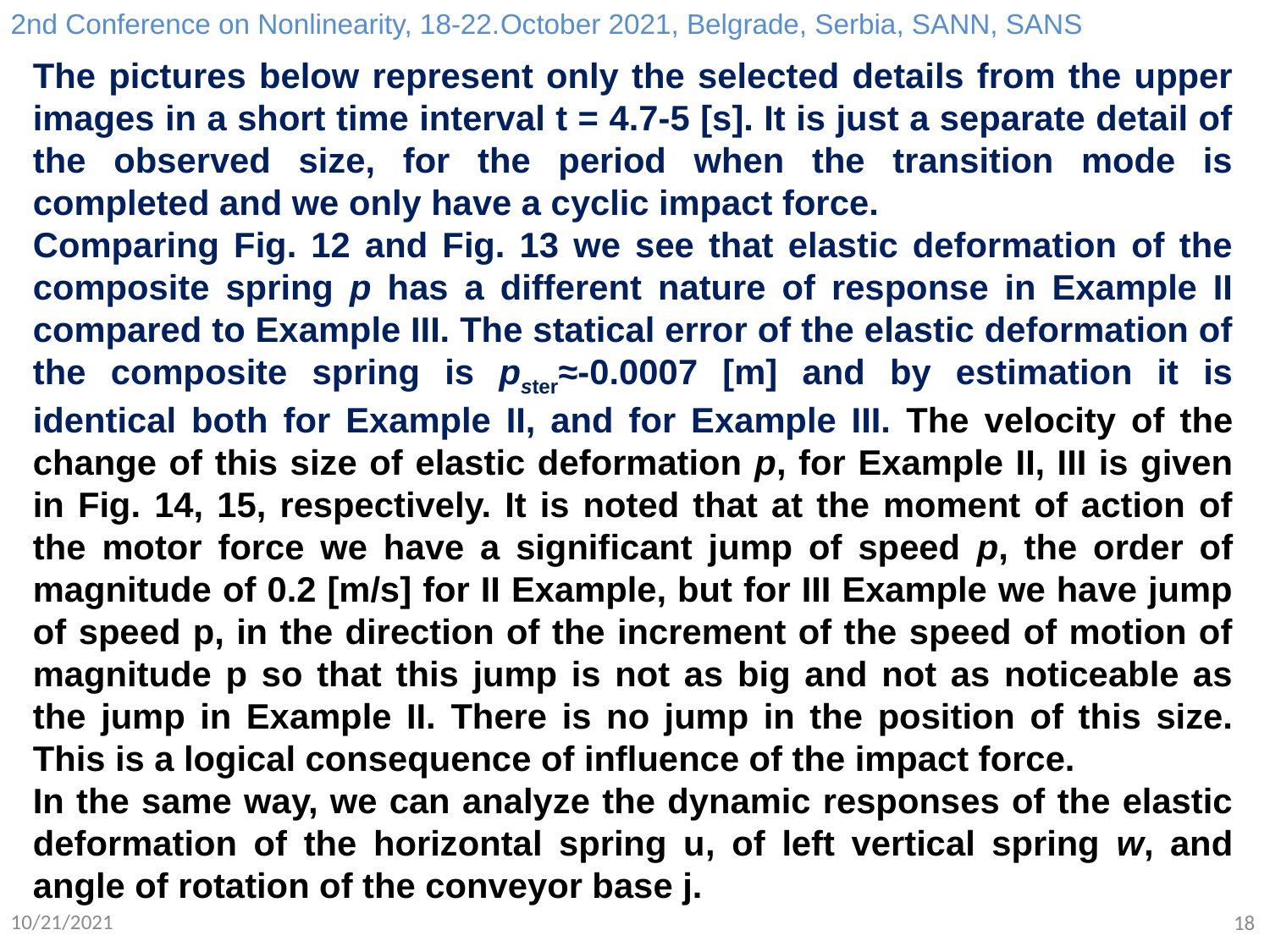

2nd Conference on Nonlinearity, 18-22.October 2021, Belgrade, Serbia, SANN, SANS
The pictures below represent only the selected details from the upper images in a short time interval t = 4.7-5 [s]. It is just a separate detail of the observed size, for the period when the transition mode is completed and we only have a cyclic impact force.
Comparing Fig. 12 and Fig. 13 we see that elastic deformation of the composite spring p has a different nature of response in Example II compared to Example III. The statical error of the elastic deformation of the composite spring is pster≈-0.0007 [m] and by estimation it is identical both for Example II, and for Example III. The velocity of the change of this size of elastic deformation p, for Example II, III is given in Fig. 14, 15, respectively. It is noted that at the moment of action of the motor force we have a significant jump of speed p, the order of magnitude of 0.2 [m/s] for II Example, but for III Example we have jump of speed p, in the direction of the increment of the speed of motion of magnitude p so that this jump is not as big and not as noticeable as the jump in Example II. There is no jump in the position of this size. This is a logical consequence of influence of the impact force.
In the same way, we can analyze the dynamic responses of the elastic deformation of the horizontal spring u, of left vertical spring w, and angle of rotation of the conveyor base j.
10/21/2021
18